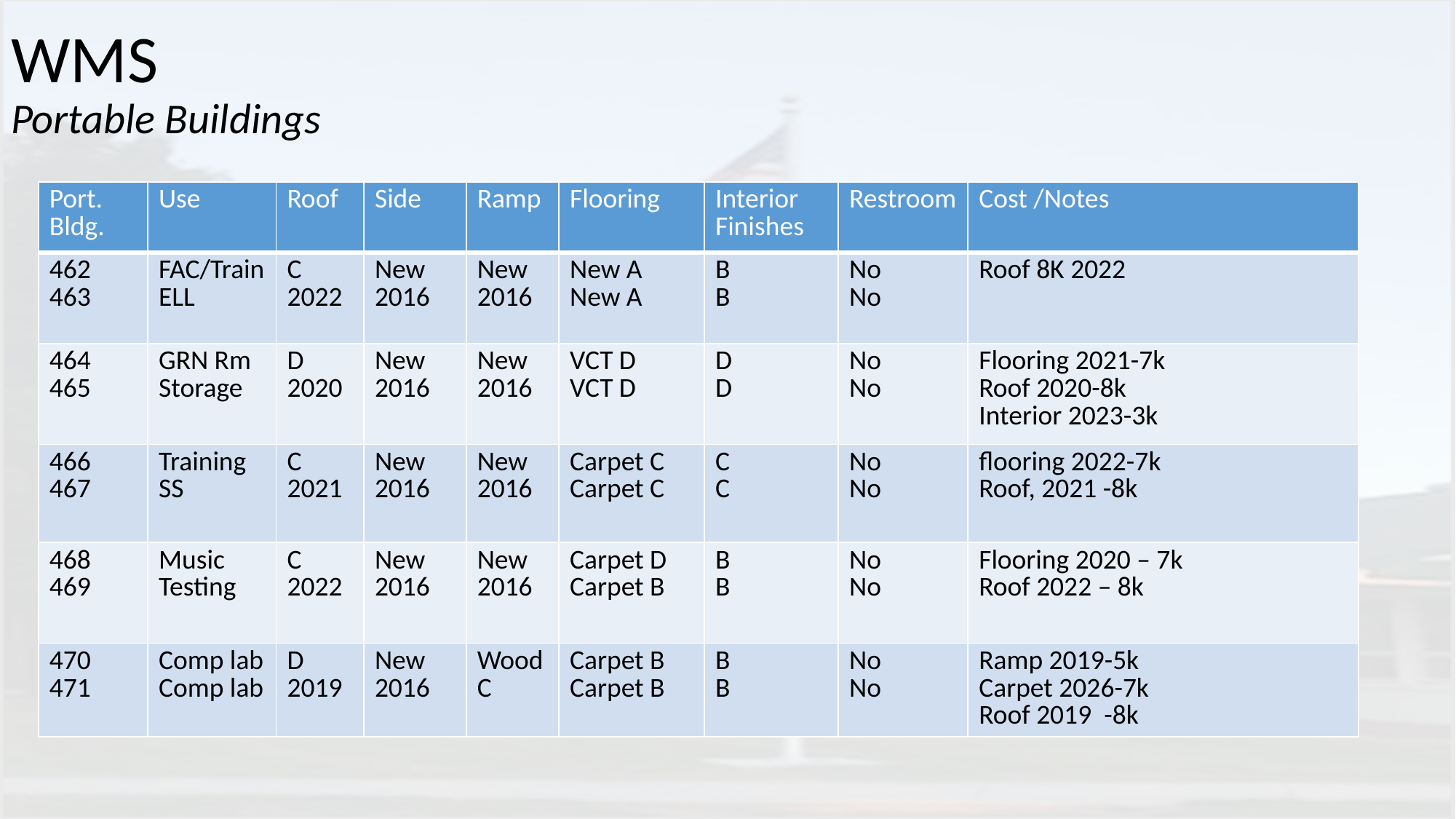

# WMS Portable Buildings
| Port. Bldg. | Use | Roof | Side | Ramp | Flooring | Interior Finishes | Restroom | Cost /Notes |
| --- | --- | --- | --- | --- | --- | --- | --- | --- |
| 462 463 | FAC/Train ELL | C 2022 | New 2016 | New 2016 | New A New A | B B | No No | Roof 8K 2022 |
| 464 465 | GRN Rm Storage | D 2020 | New 2016 | New 2016 | VCT D VCT D | D D | No No | Flooring 2021-7k Roof 2020-8k Interior 2023-3k |
| 466 467 | Training SS | C 2021 | New 2016 | New 2016 | Carpet C Carpet C | C C | No No | flooring 2022-7k Roof, 2021 -8k |
| 468 469 | Music Testing | C 2022 | New 2016 | New 2016 | Carpet D Carpet B | B B | No No | Flooring 2020 – 7k Roof 2022 – 8k |
| 470 471 | Comp lab Comp lab | D 2019 | New 2016 | Wood C | Carpet B Carpet B | B B | No No | Ramp 2019-5k Carpet 2026-7k Roof 2019 -8k |
462